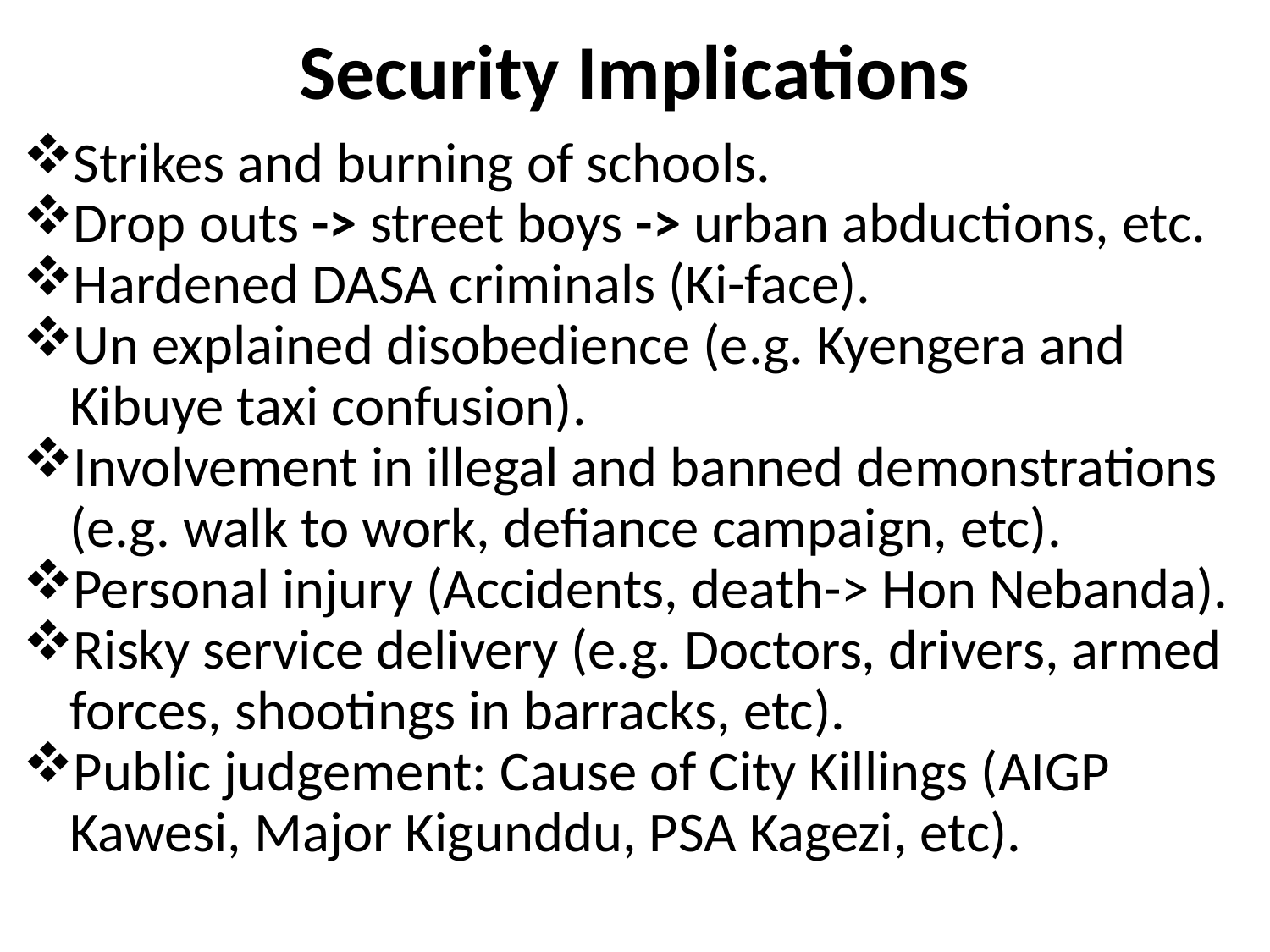

# Security Implications
Strikes and burning of schools.
Drop outs -> street boys -> urban abductions, etc.
Hardened DASA criminals (Ki-face).
Un explained disobedience (e.g. Kyengera and Kibuye taxi confusion).
Involvement in illegal and banned demonstrations (e.g. walk to work, defiance campaign, etc).
Personal injury (Accidents, death-> Hon Nebanda).
Risky service delivery (e.g. Doctors, drivers, armed forces, shootings in barracks, etc).
Public judgement: Cause of City Killings (AIGP Kawesi, Major Kigunddu, PSA Kagezi, etc).